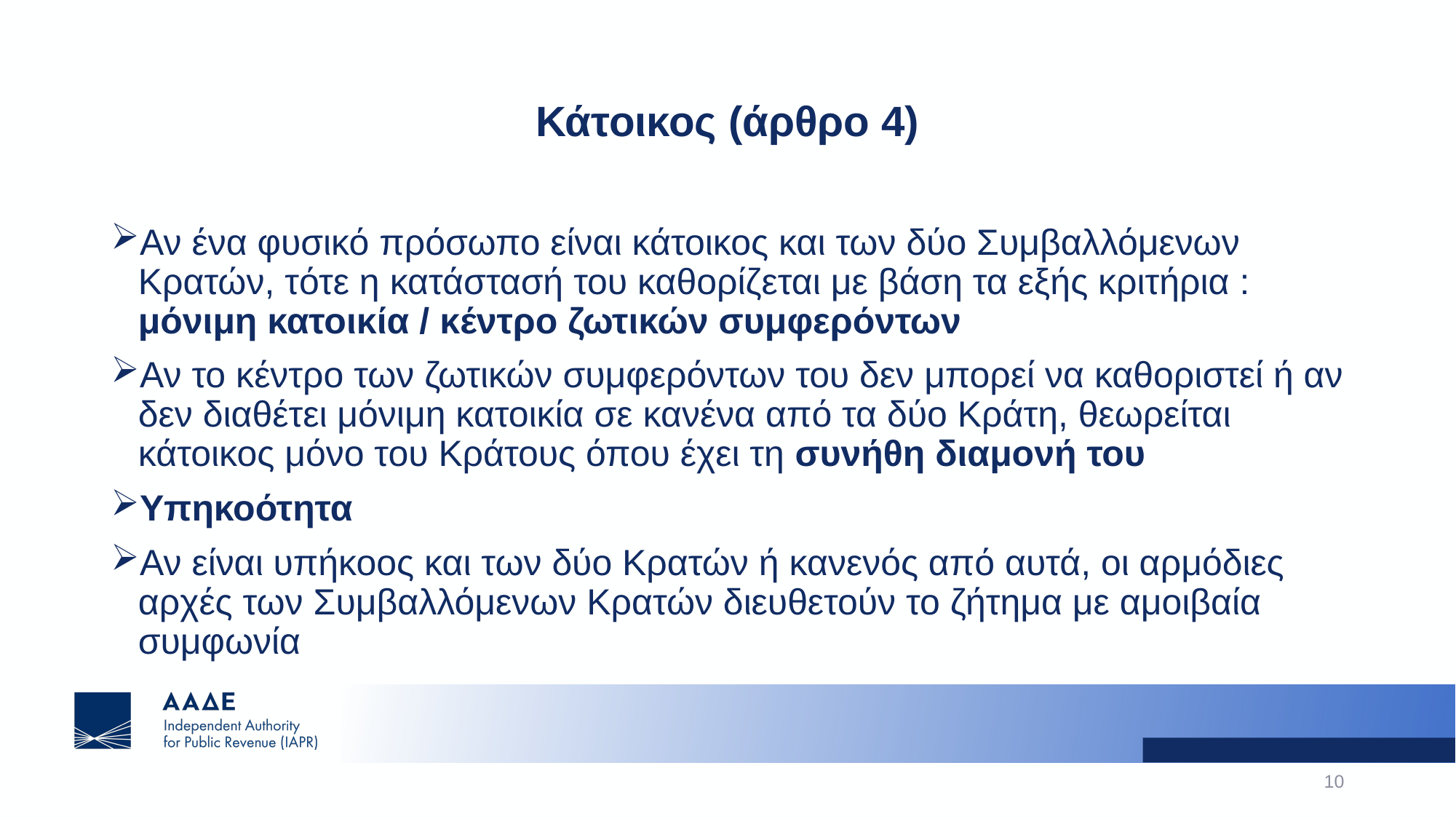

# Κάτοικος (άρθρο 4)
Αν ένα φυσικό πρόσωπο είναι κάτοικος και των δύο Συμβαλλόμενων Κρατών, τότε η κατάστασή του καθορίζεται με βάση τα εξής κριτήρια :
μόνιμη κατοικία / κέντρο ζωτικών συμφερόντων
Αν το κέντρο των ζωτικών συμφερόντων του δεν μπορεί να καθοριστεί ή αν δεν διαθέτει μόνιμη κατοικία σε κανένα από τα δύο Κράτη, θεωρείται κάτοικος μόνο του Κράτους όπου έχει τη συνήθη διαμονή του
Υπηκοότητα
Αν είναι υπήκοος και των δύο Κρατών ή κανενός από αυτά, οι αρμόδιες αρχές των Συμβαλλόμενων Κρατών διευθετούν το ζήτημα με αμοιβαία συμφωνία
10